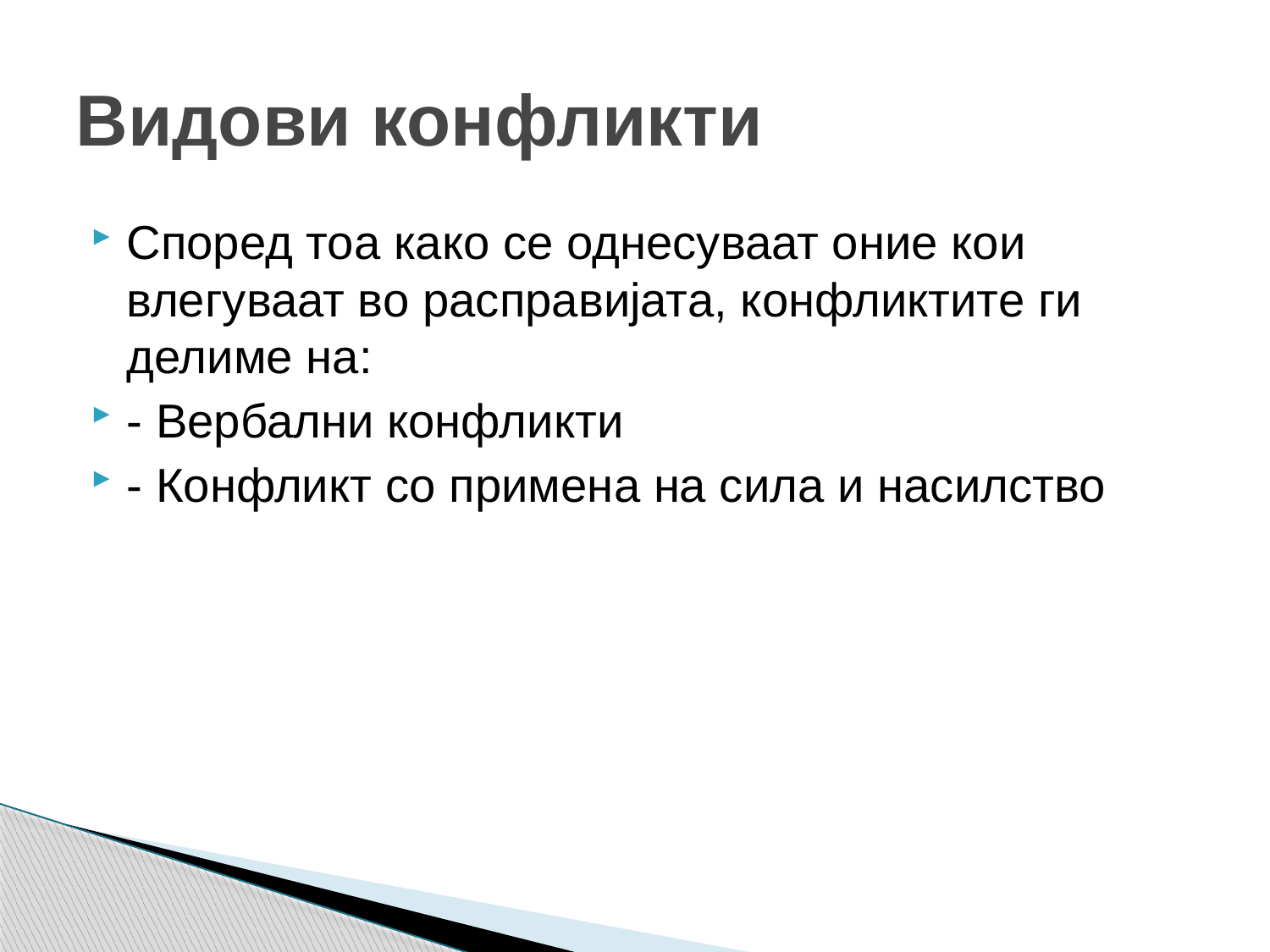

# Видови конфликти
Според тоа како се однесуваат оние кои влегуваат во расправијата, конфликтите ги делиме на:
- Вербални конфликти
- Конфликт со примена на сила и насилство